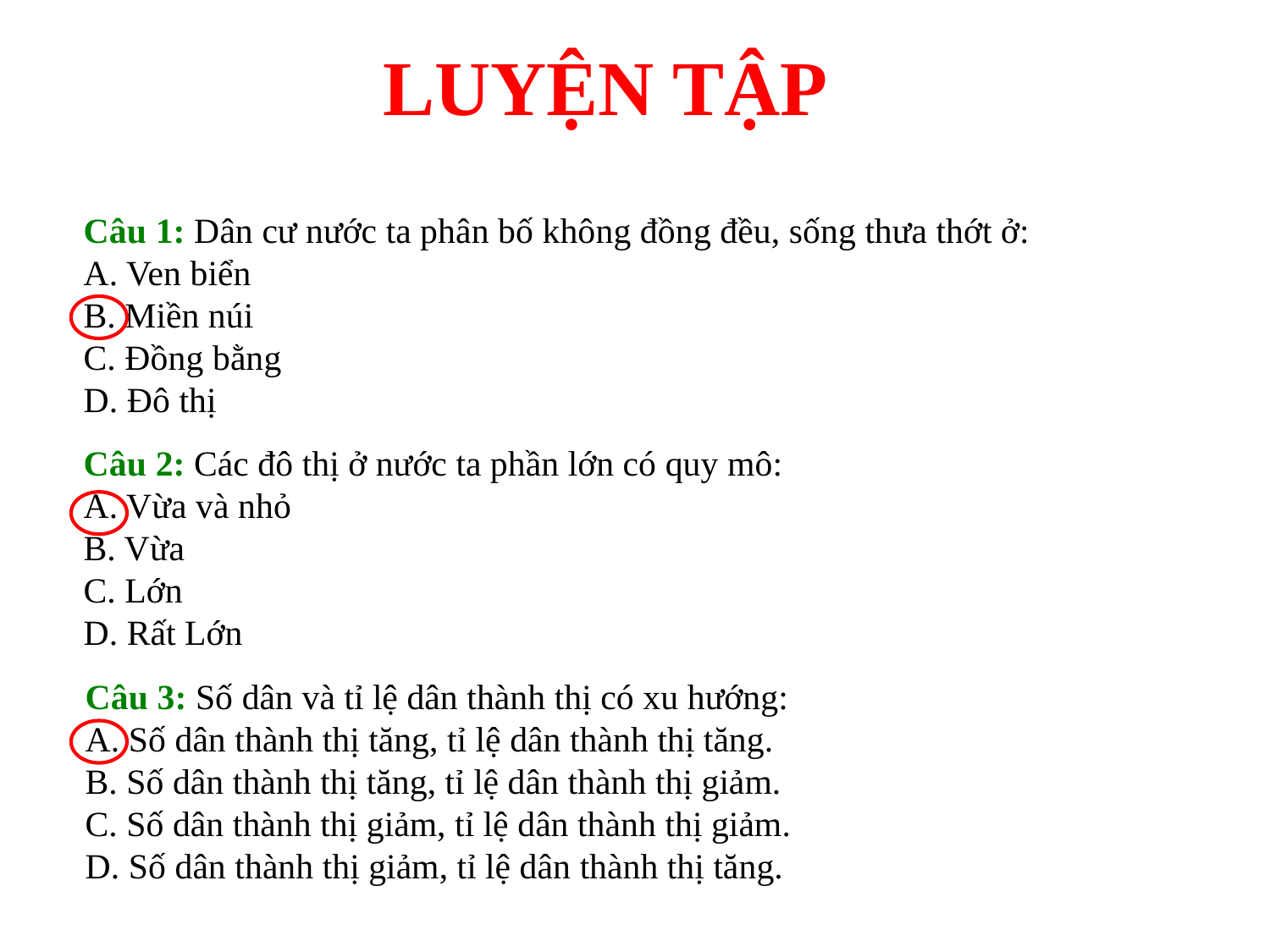

LUYỆN TẬP
Câu 1: Dân cư nước ta phân bố không đồng đều, sống thưa thớt ở:
A. Ven biển
B. Miền núi
C. Đồng bằng
D. Đô thị

Câu 2: Các đô thị ở nước ta phần lớn có quy mô:
A. Vừa và nhỏ
B. Vừa
C. Lớn
D. Rất Lớn

Câu 3: Số dân và tỉ lệ dân thành thị có xu hướng:
A. Số dân thành thị tăng, tỉ lệ dân thành thị tăng.
B. Số dân thành thị tăng, tỉ lệ dân thành thị giảm.
C. Số dân thành thị giảm, tỉ lệ dân thành thị giảm.
D. Số dân thành thị giảm, tỉ lệ dân thành thị tăng.